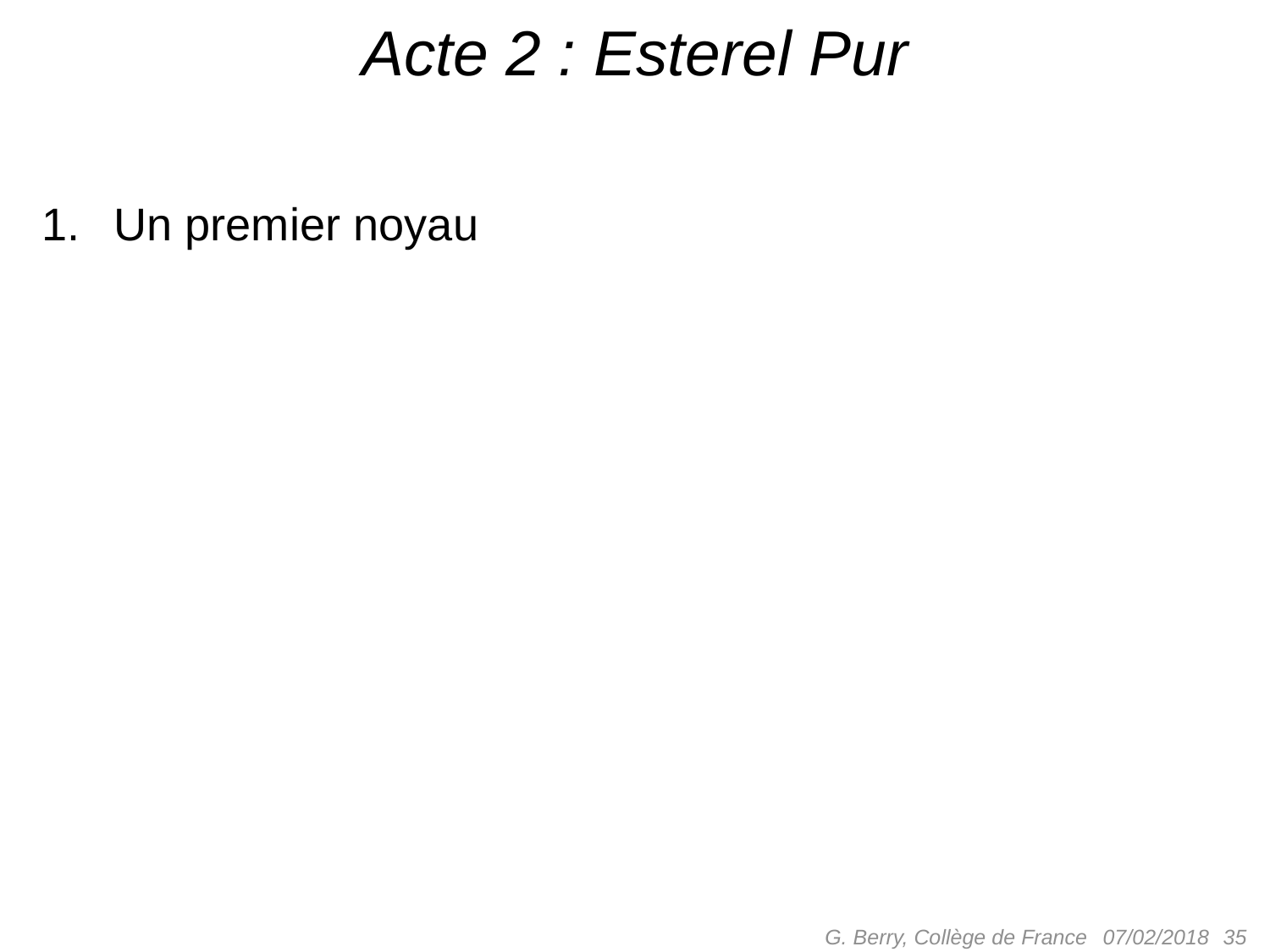

# Acte 2 : Esterel Pur
Un premier noyau
G. Berry, Collège de France
 35
07/02/2018